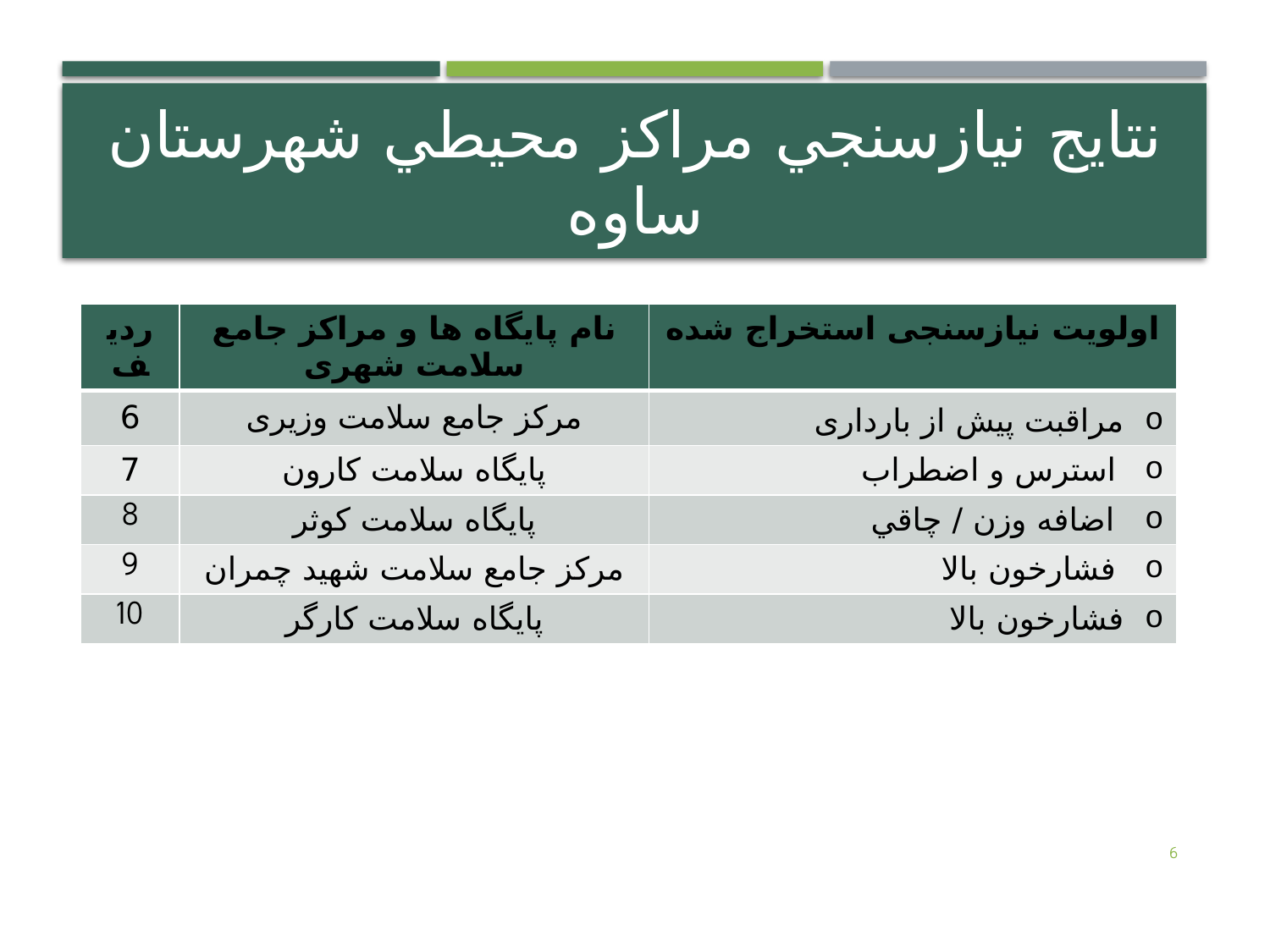

# نتايج نيازسنجي مراكز محيطي شهرستان ساوه
| ردیف | نام پایگاه ها و مراکز جامع سلامت شهری | اولویت نیازسنجی استخراج شده |
| --- | --- | --- |
| 6 | مرکز جامع سلامت وزیری | مراقبت پیش از بارداری |
| 7 | پایگاه سلامت کارون | استرس و اضطراب |
| 8 | پایگاه سلامت کوثر | اضافه وزن / چاقي |
| 9 | مرکز جامع سلامت شهید چمران | فشارخون بالا |
| 10 | پایگاه سلامت کارگر | فشارخون بالا |
6